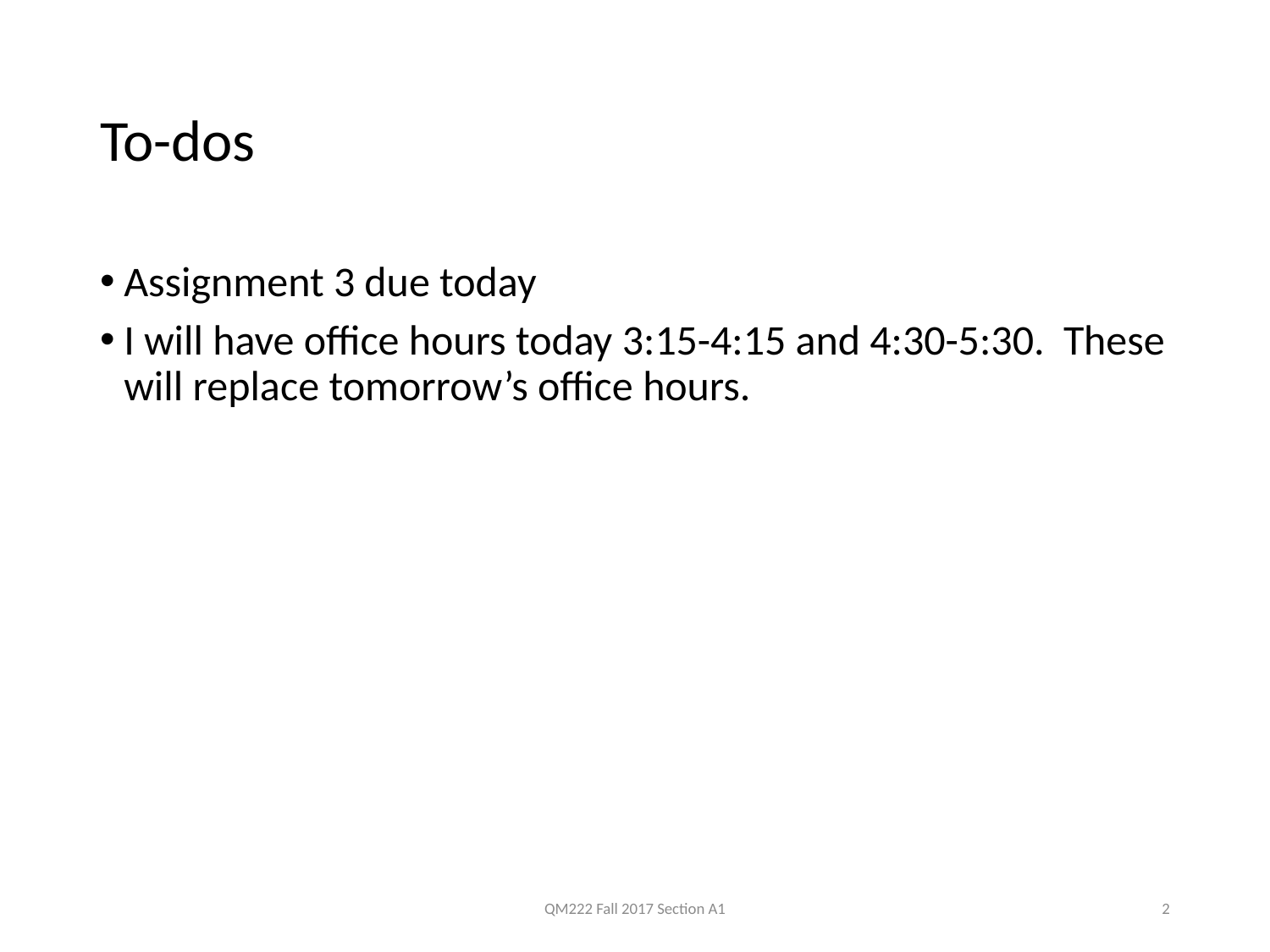

# To-dos
Assignment 3 due today
I will have office hours today 3:15-4:15 and 4:30-5:30.  These will replace tomorrow’s office hours.

QM222 Fall 2017 Section A1
2